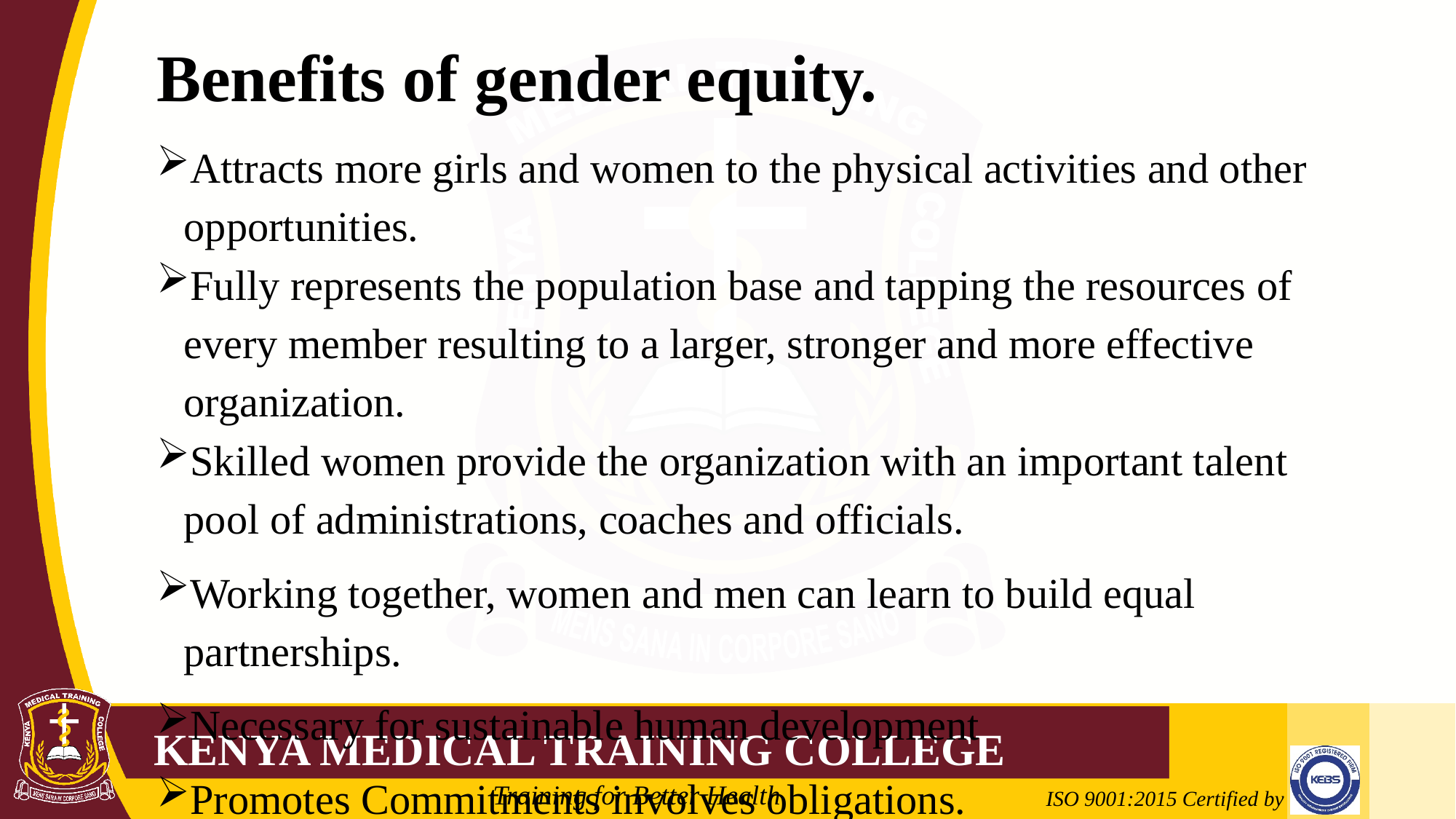

# Benefits of gender equity.
Attracts more girls and women to the physical activities and other opportunities.
Fully represents the population base and tapping the resources of every member resulting to a larger, stronger and more effective organization.
Skilled women provide the organization with an important talent pool of administrations, coaches and officials.
Working together, women and men can learn to build equal partnerships.
Necessary for sustainable human development
Promotes Commitments involves obligations.